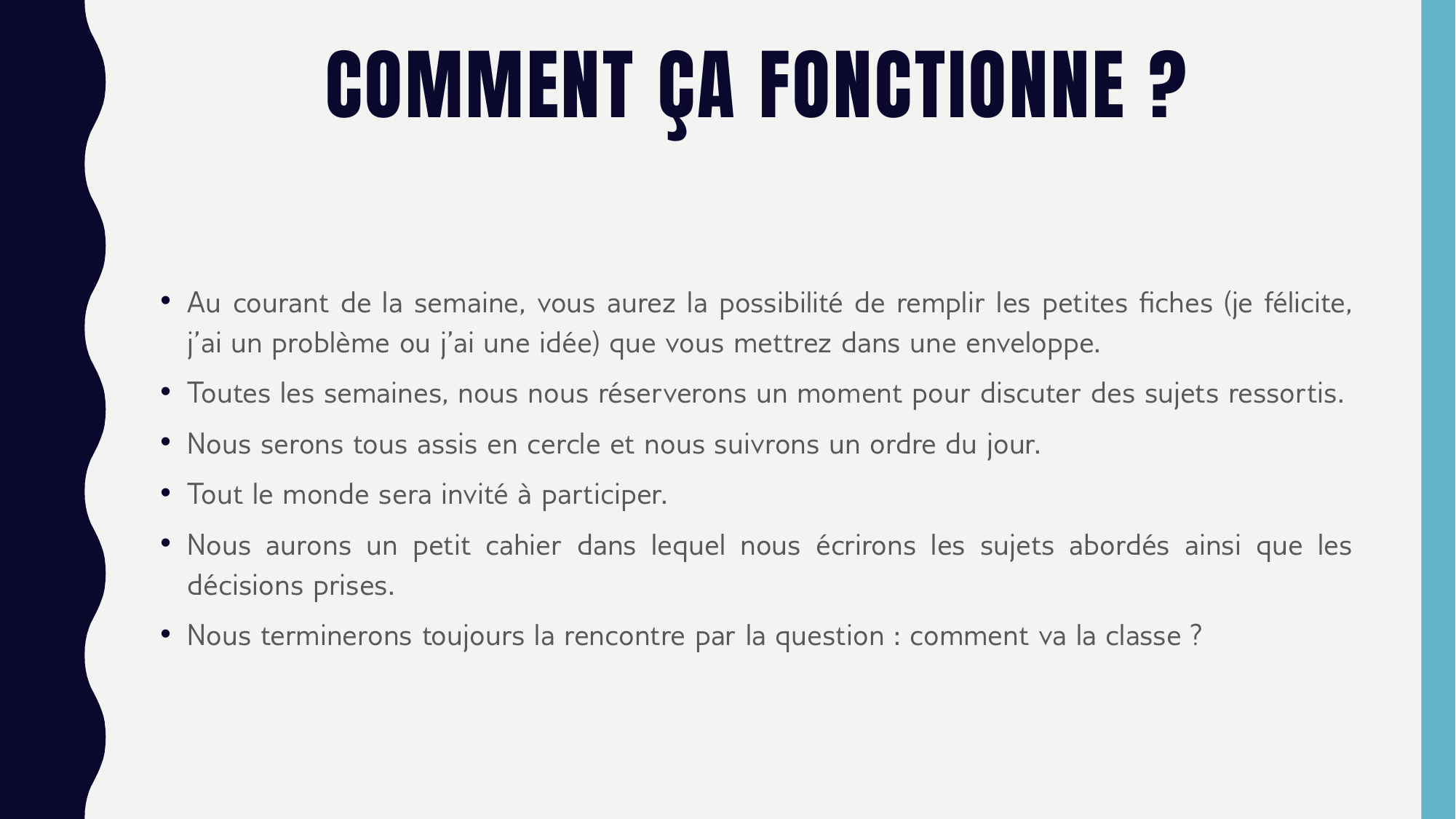

# Comment ça fonctionne ?
Au courant de la semaine, vous aurez la possibilité de remplir les petites fiches (je félicite, j’ai un problème ou j’ai une idée) que vous mettrez dans une enveloppe.
Toutes les semaines, nous nous réserverons un moment pour discuter des sujets ressortis.
Nous serons tous assis en cercle et nous suivrons un ordre du jour.
Tout le monde sera invité à participer.
Nous aurons un petit cahier dans lequel nous écrirons les sujets abordés ainsi que les décisions prises.
Nous terminerons toujours la rencontre par la question : comment va la classe ?